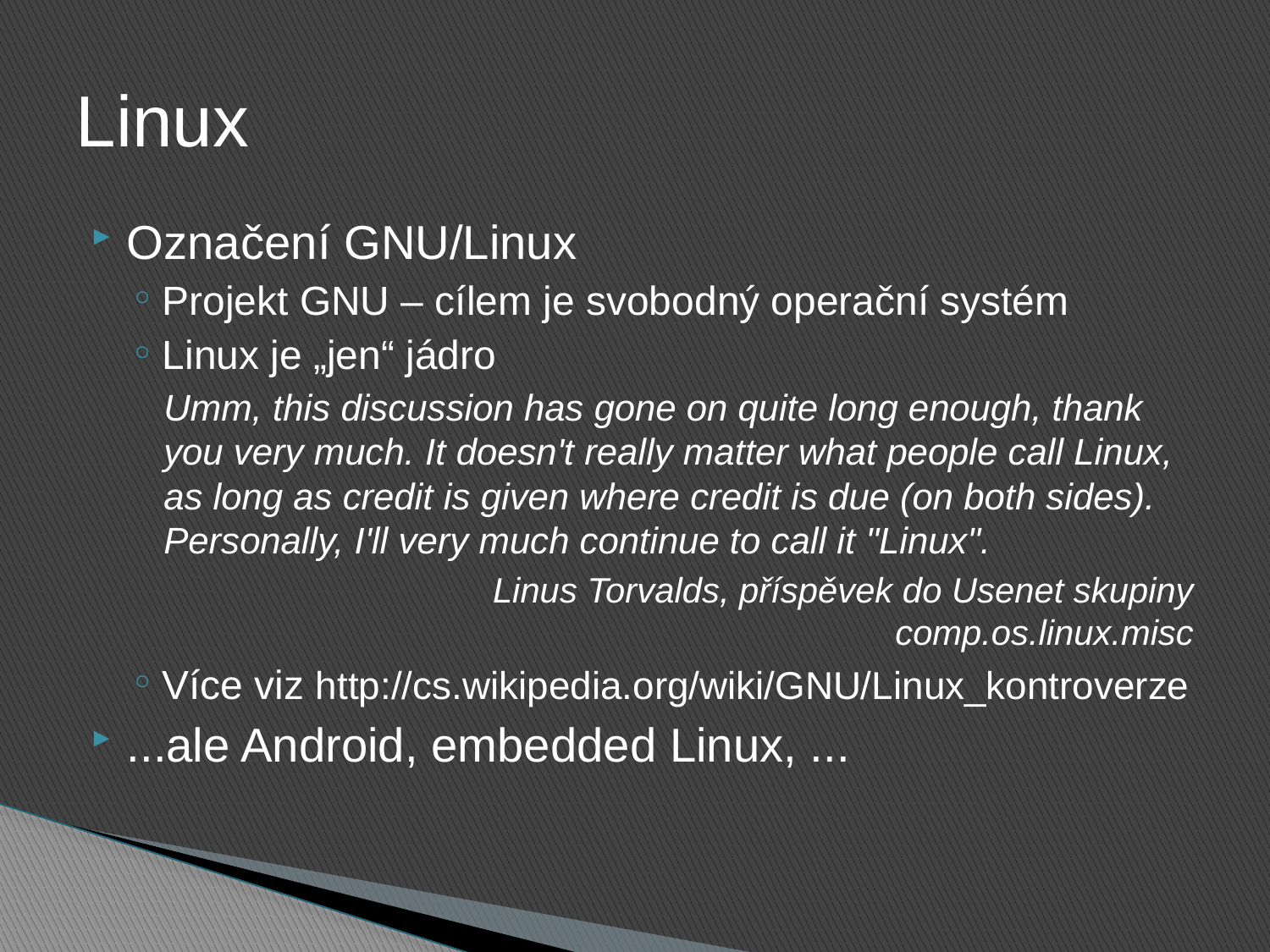

# Linux
Označení GNU/Linux
Projekt GNU – cílem je svobodný operační systém
Linux je „jen“ jádro
Umm, this discussion has gone on quite long enough, thank you very much. It doesn't really matter what people call Linux, as long as credit is given where credit is due (on both sides). Personally, I'll very much continue to call it "Linux".
Linus Torvalds, příspěvek do Usenet skupiny comp.os.linux.misc
Více viz http://cs.wikipedia.org/wiki/GNU/Linux_kontroverze
...ale Android, embedded Linux, ...